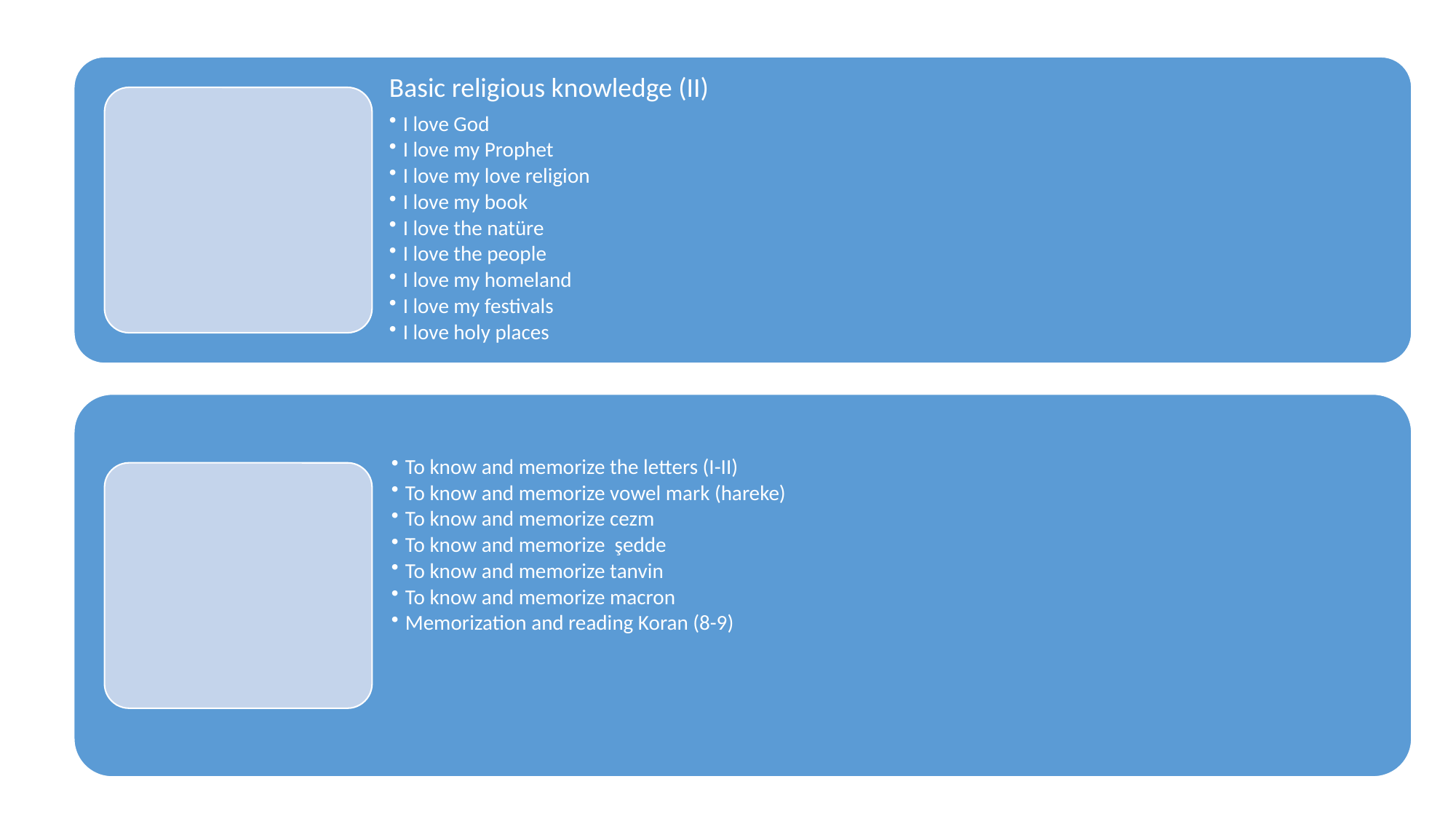

Basic religious knowledge (II)
I love God
I love my Prophet
I love my love religion
I love my book
I love the natüre
I love the people
I love my homeland
I love my festivals
I love holy places

To know and memorize the letters (I-II)
To know and memorize vowel mark (hareke)
To know and memorize cezm
To know and memorize  şedde
To know and memorize tanvin
To know and memorize macron
Memorization and reading Koran (8-9)